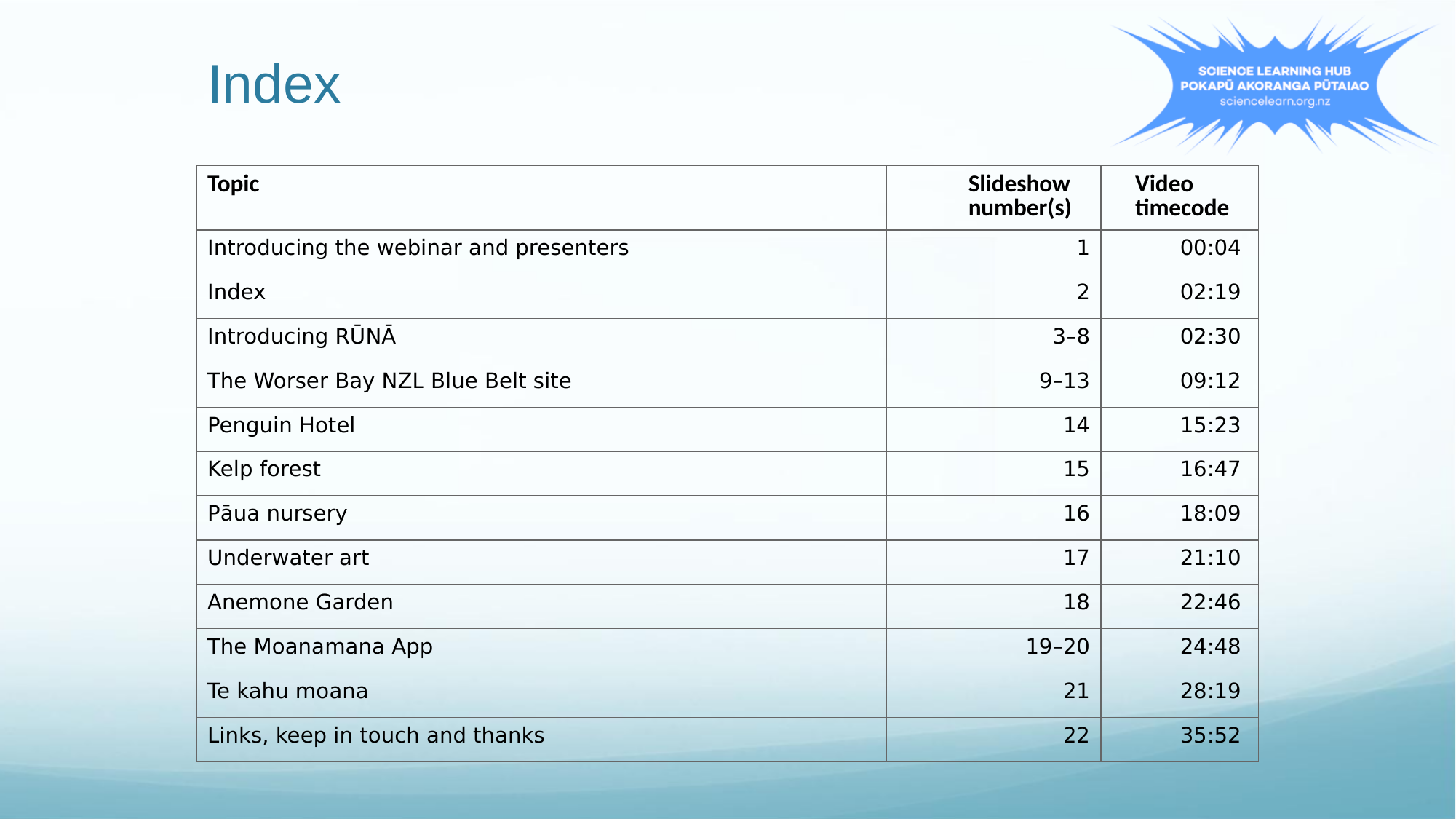

Index
| Topic | Slideshow number(s) | Video timecode |
| --- | --- | --- |
| Introducing the webinar and presenters | 1 | 00:04 |
| Index | 2 | 02:19 |
| Introducing RŪNĀ | 3–8 | 02:30 |
| The Worser Bay NZL Blue Belt site | 9–13 | 09:12 |
| Penguin Hotel | 14 | 15:23 |
| Kelp forest | 15 | 16:47 |
| Pāua nursery | 16 | 18:09 |
| Underwater art | 17 | 21:10 |
| Anemone Garden | 18 | 22:46 |
| The Moanamana App | 19–20 | 24:48 |
| Te kahu moana | 21 | 28:19 |
| Links, keep in touch and thanks | 22 | 35:52 |